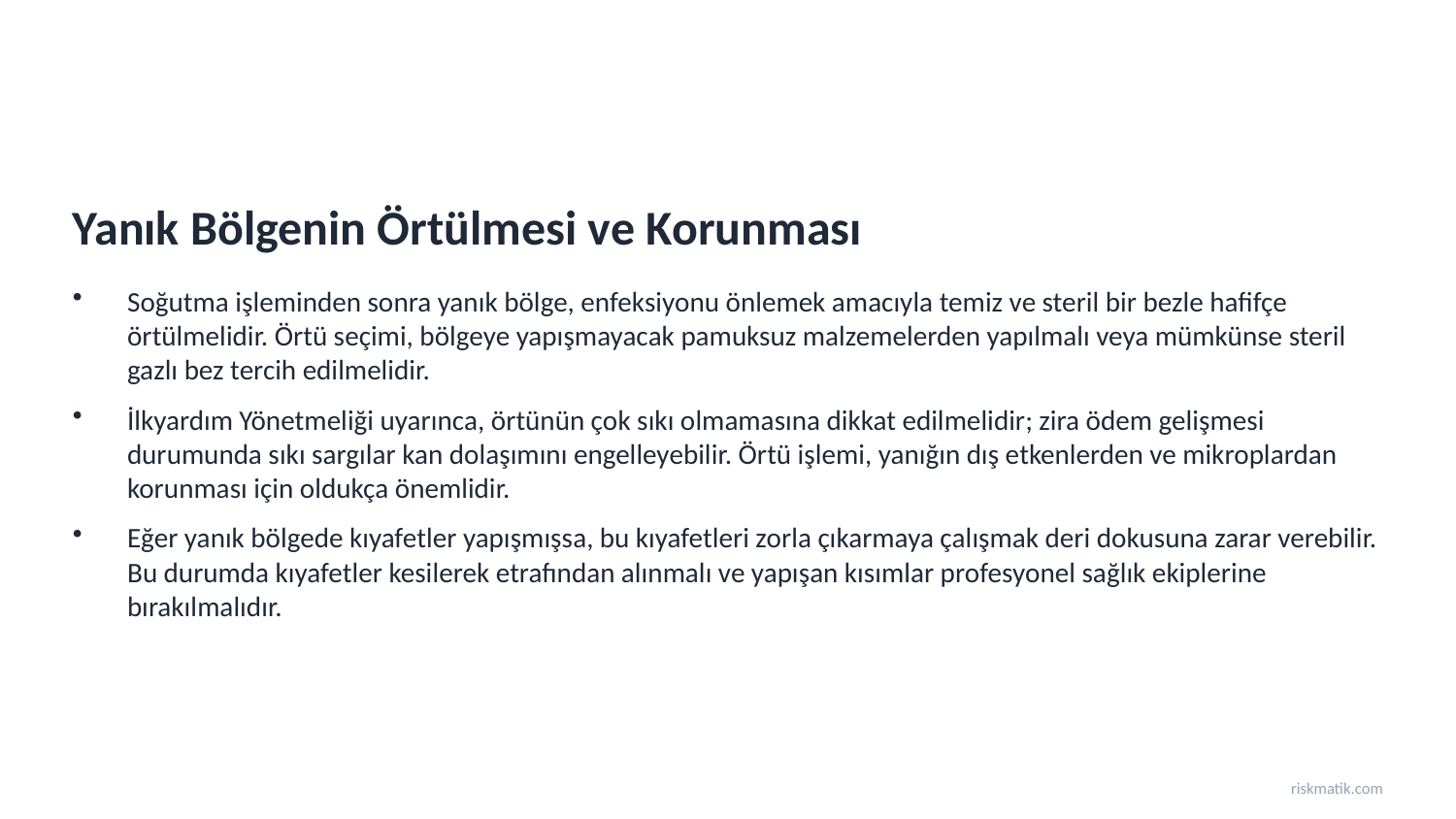

Yanık Bölgenin Örtülmesi ve Korunması
Soğutma işleminden sonra yanık bölge, enfeksiyonu önlemek amacıyla temiz ve steril bir bezle hafifçe örtülmelidir. Örtü seçimi, bölgeye yapışmayacak pamuksuz malzemelerden yapılmalı veya mümkünse steril gazlı bez tercih edilmelidir.
İlkyardım Yönetmeliği uyarınca, örtünün çok sıkı olmamasına dikkat edilmelidir; zira ödem gelişmesi durumunda sıkı sargılar kan dolaşımını engelleyebilir. Örtü işlemi, yanığın dış etkenlerden ve mikroplardan korunması için oldukça önemlidir.
Eğer yanık bölgede kıyafetler yapışmışsa, bu kıyafetleri zorla çıkarmaya çalışmak deri dokusuna zarar verebilir. Bu durumda kıyafetler kesilerek etrafından alınmalı ve yapışan kısımlar profesyonel sağlık ekiplerine bırakılmalıdır.
riskmatik.com